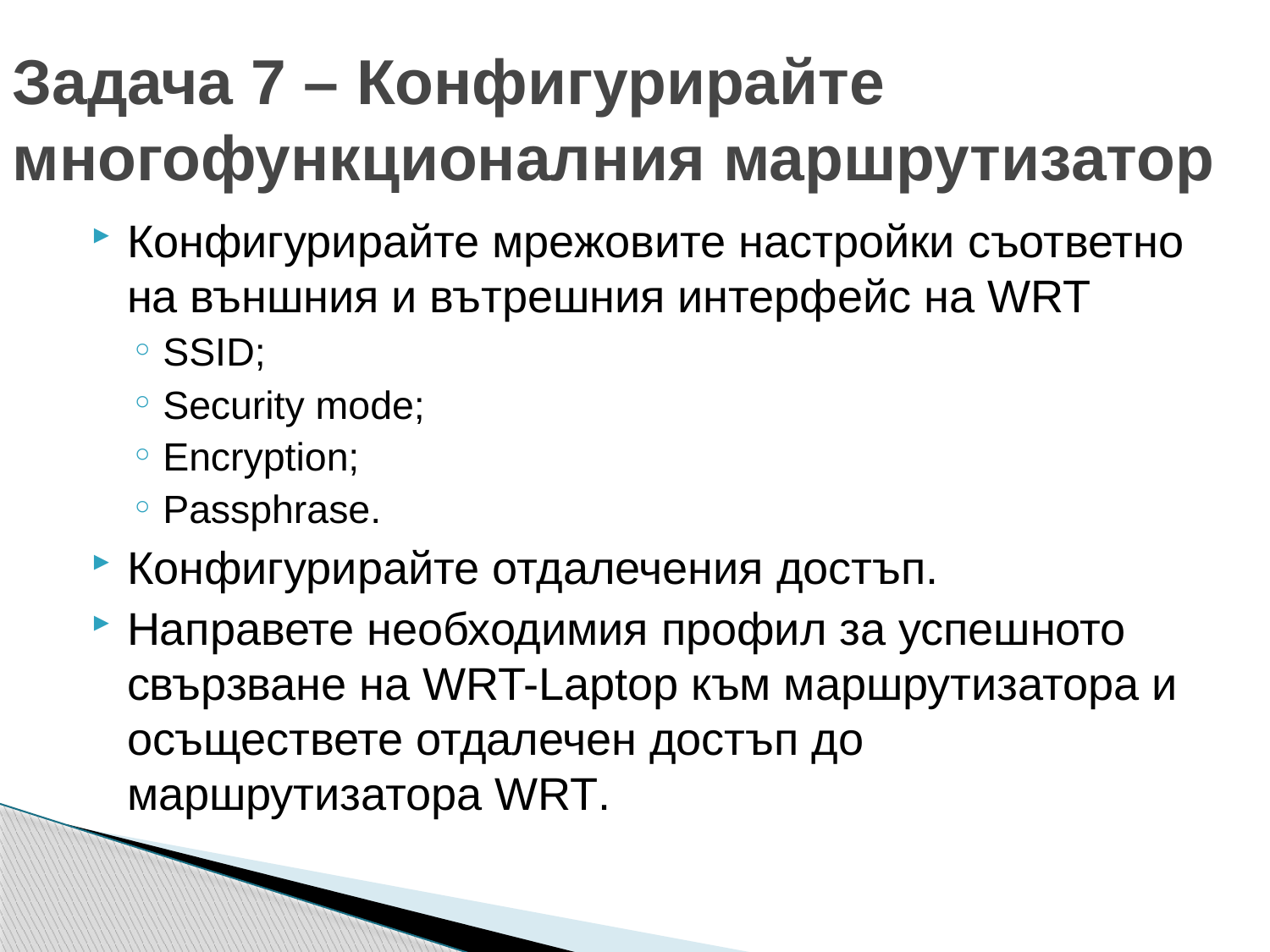

# Задача 7 – Конфигурирайте многофункционалния маршрутизатор
Конфигурирайте мрежовите настройки съответно на външния и вътрешния интерфейс на WRT
SSID;
Security mode;
Encryption;
Passphrase.
Конфигурирайте отдалечения достъп.
Направете необходимия профил за успешното свързване на WRT-Laptop към маршрутизатора и осъществете отдалечен достъп до маршрутизатора WRT.